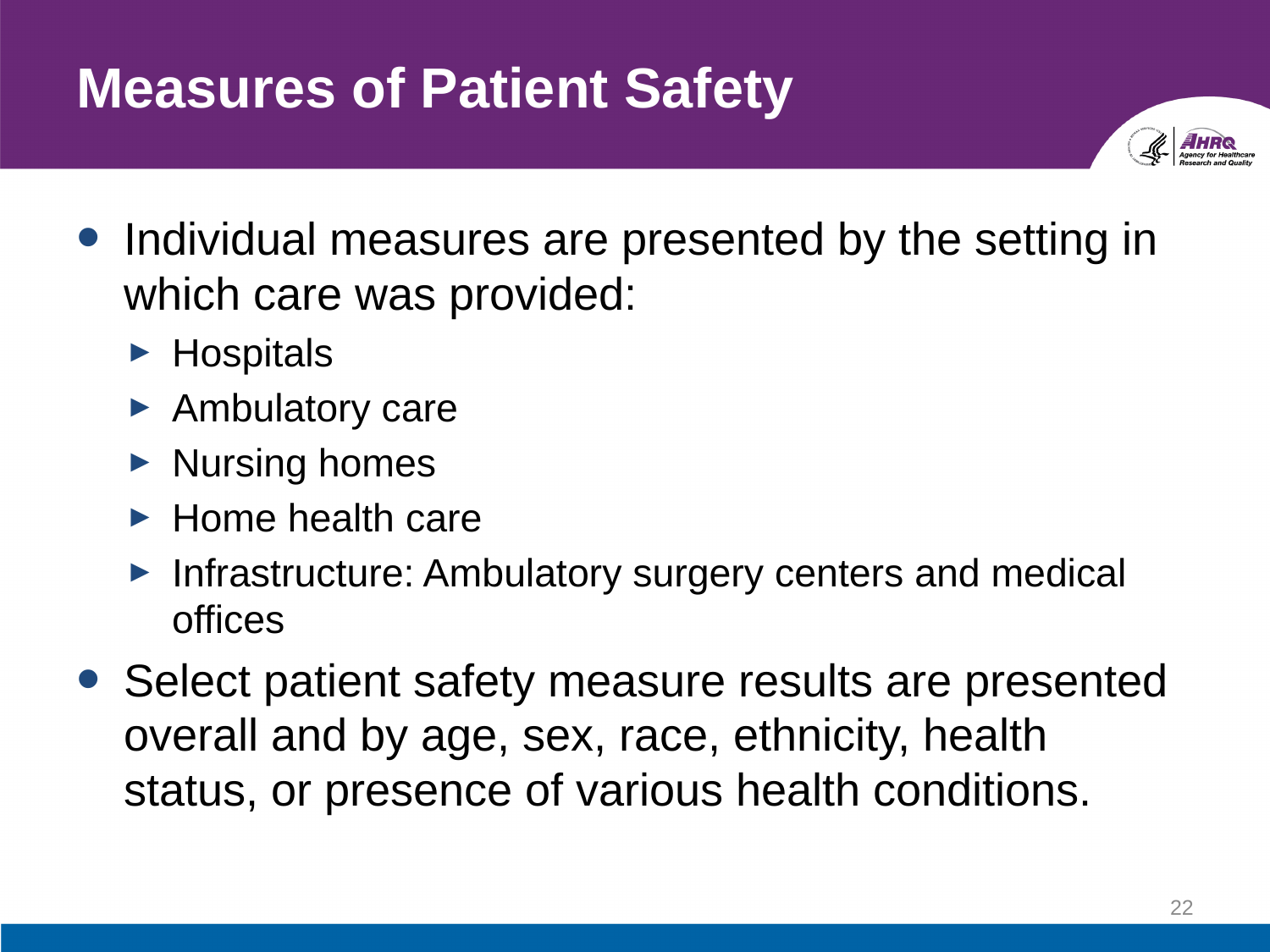

# Measures of Patient Safety
Individual measures are presented by the setting in which care was provided:
Hospitals
Ambulatory care
Nursing homes
Home health care
Infrastructure: Ambulatory surgery centers and medical offices
Select patient safety measure results are presented overall and by age, sex, race, ethnicity, health status, or presence of various health conditions.

22